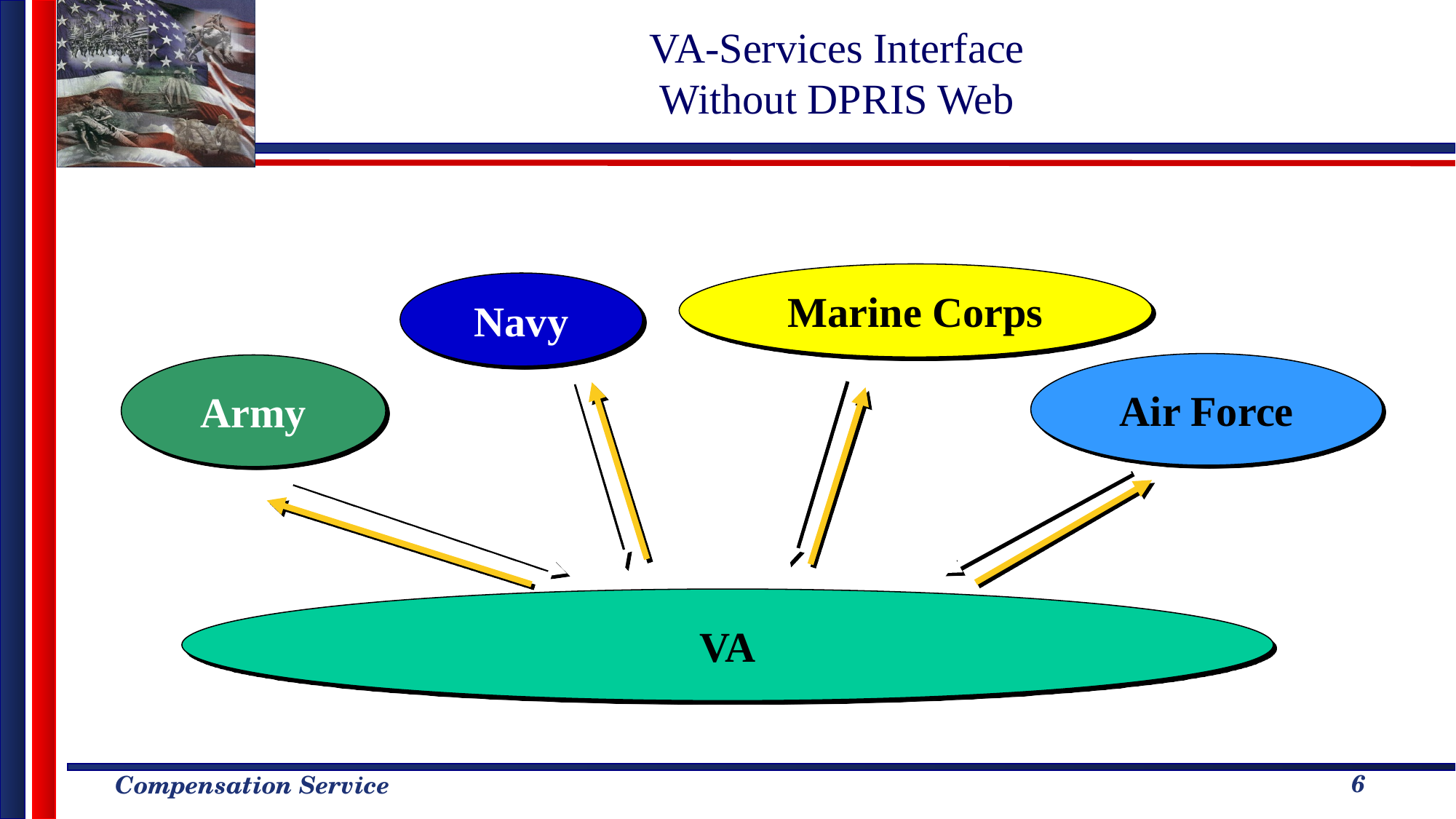

# VA-Services Interface Without DPRIS Web
Marine Corps
Navy
Air Force
Army

VA
6